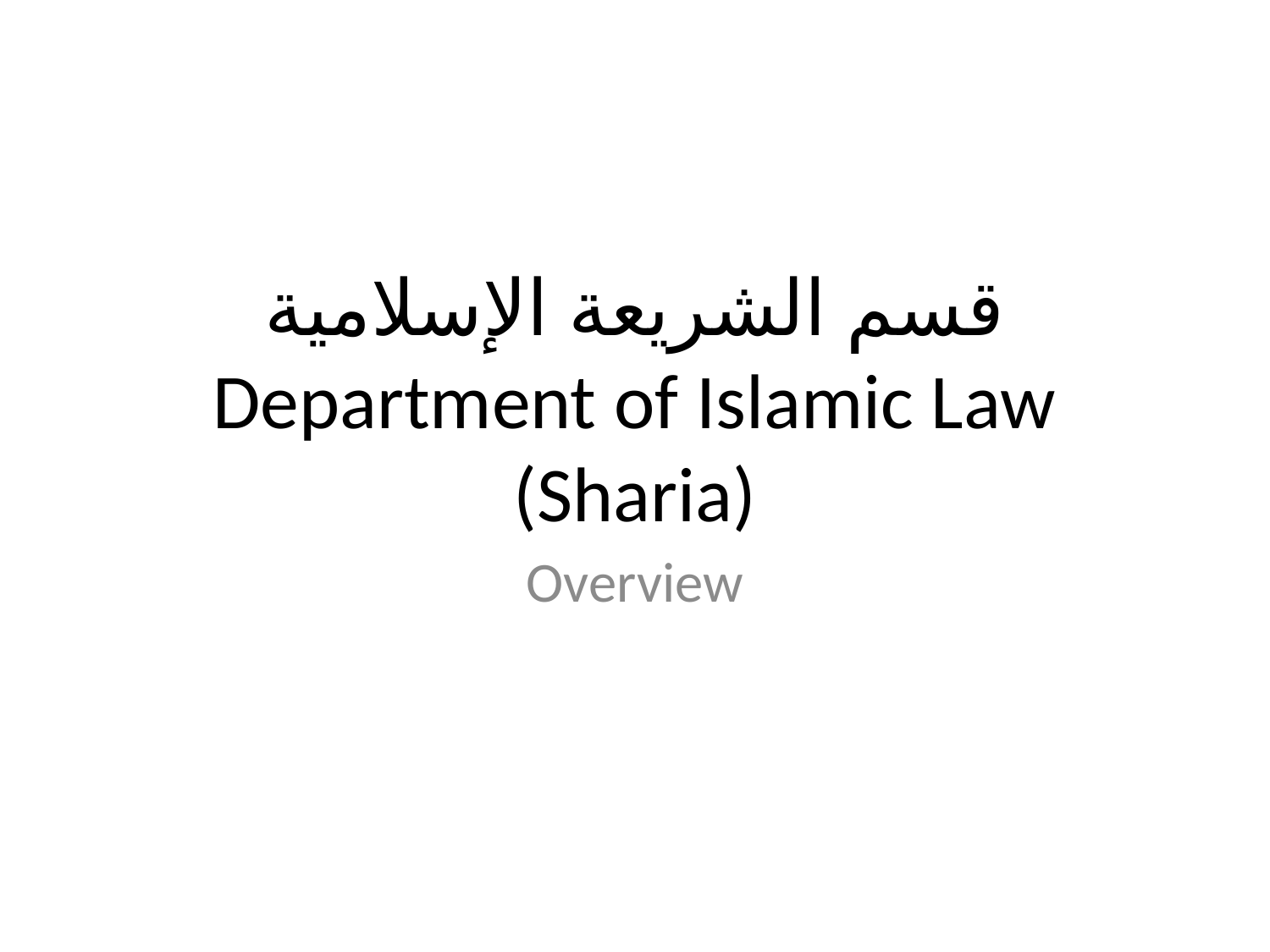

# قسم الشريعة الإسلامية
Department of Islamic Law (Sharia)
Overview